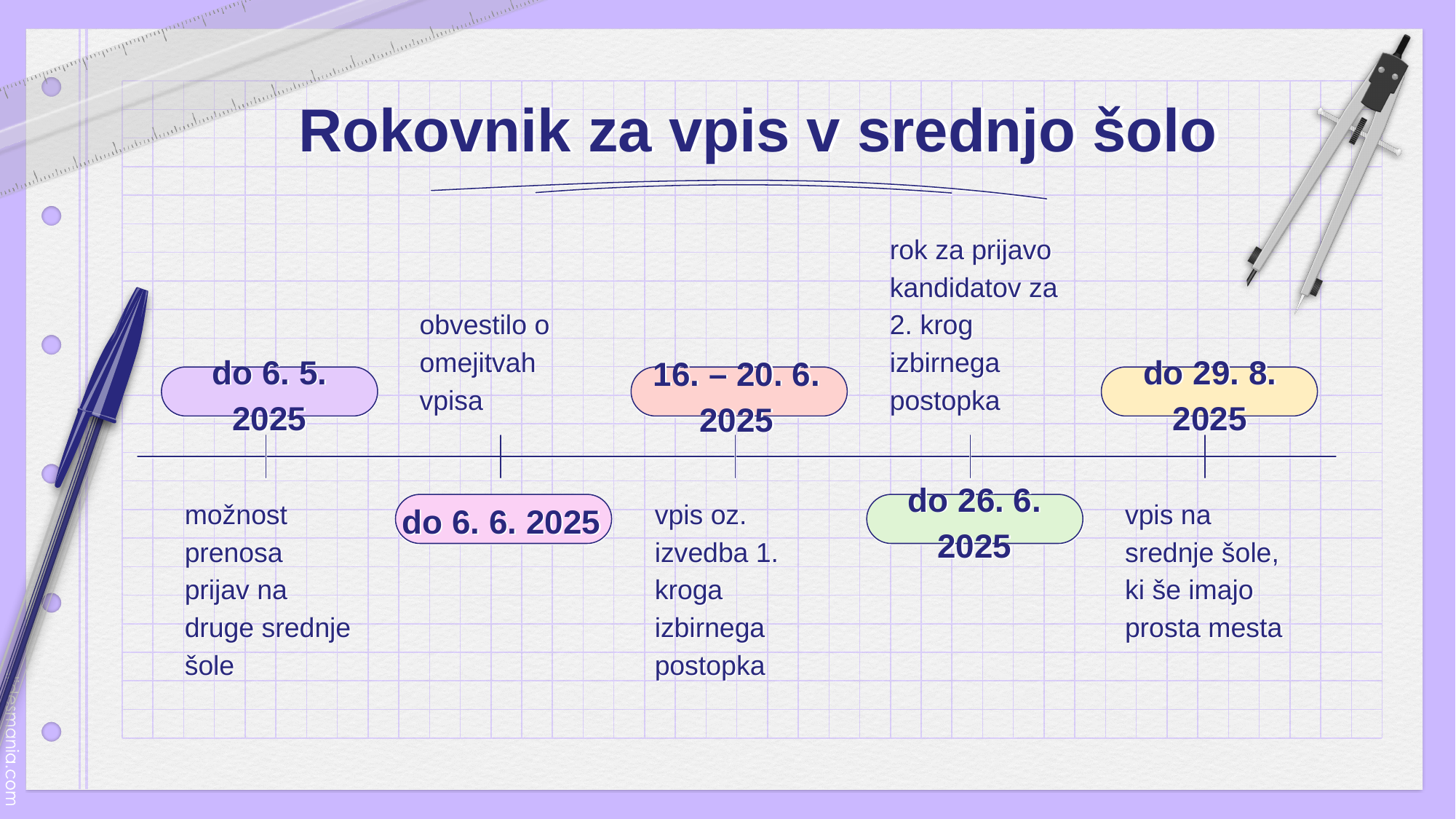

# Rokovnik za vpis v srednjo šolo

obvestilo o omejitvah vpisa
rok za prijavo kandidatov za 2. krog izbirnega postopka

do 6. 5. 2025
do 29. 8. 2025
16. – 20. 6. 2025
možnost prenosa prijav na druge srednje šole

vpis oz. izvedba 1. kroga izbirnega postopka
vpis na srednje šole, ki še imajo prosta mesta

do 6. 6. 2025
do 26. 6. 2025